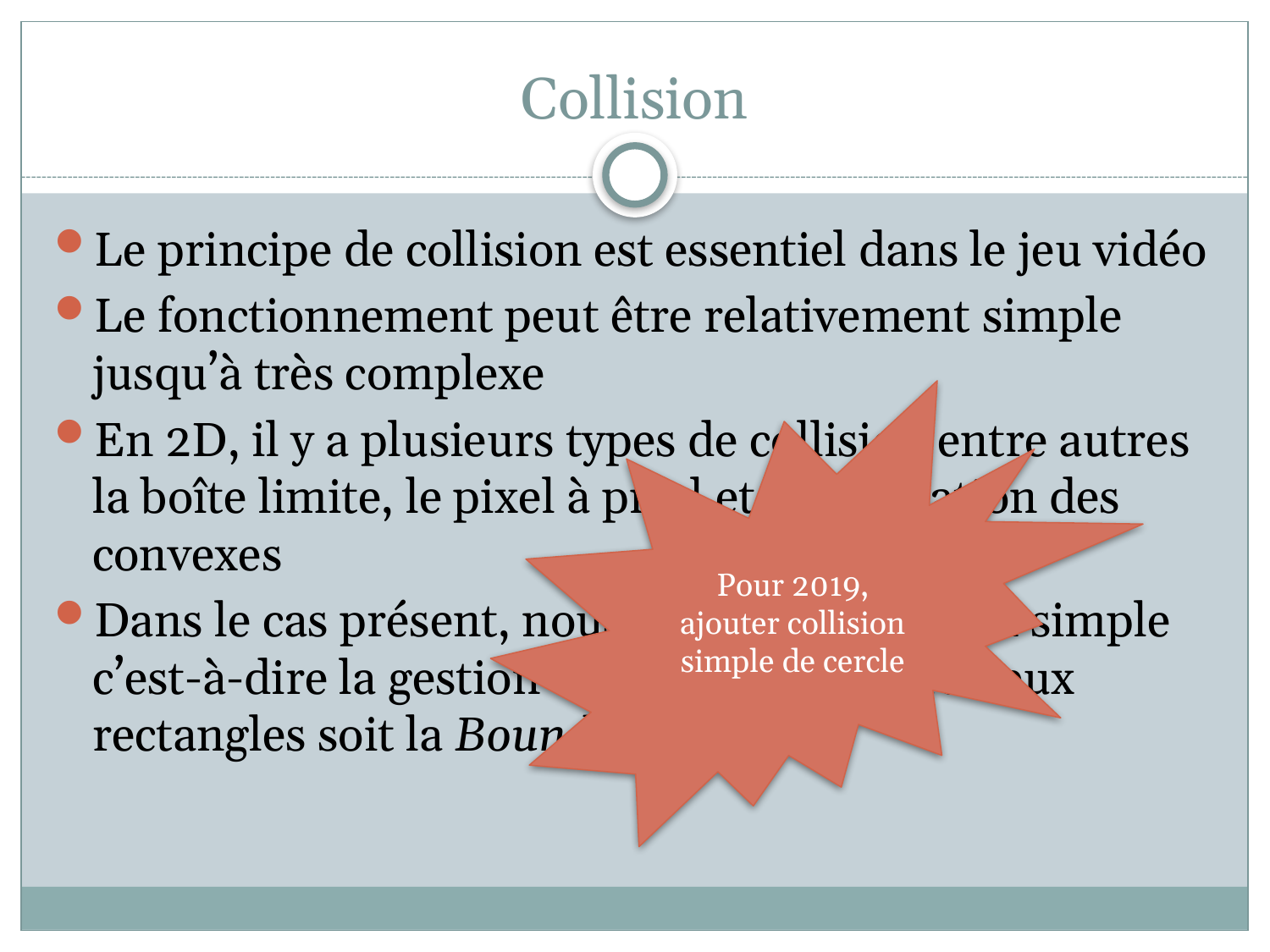

# Collision
Le principe de collision est essentiel dans le jeu vidéo
Le fonctionnement peut être relativement simple jusqu’à très complexe
En 2D, il y a plusieurs types de collision entre autres la boîte limite, le pixel à pixel et la séparation des convexes
Dans le cas présent, nous voyons la collision simple c’est-à-dire la gestion d’intersection entre deux rectangles soit la Bounding Box
Pour 2019, ajouter collision simple de cercle